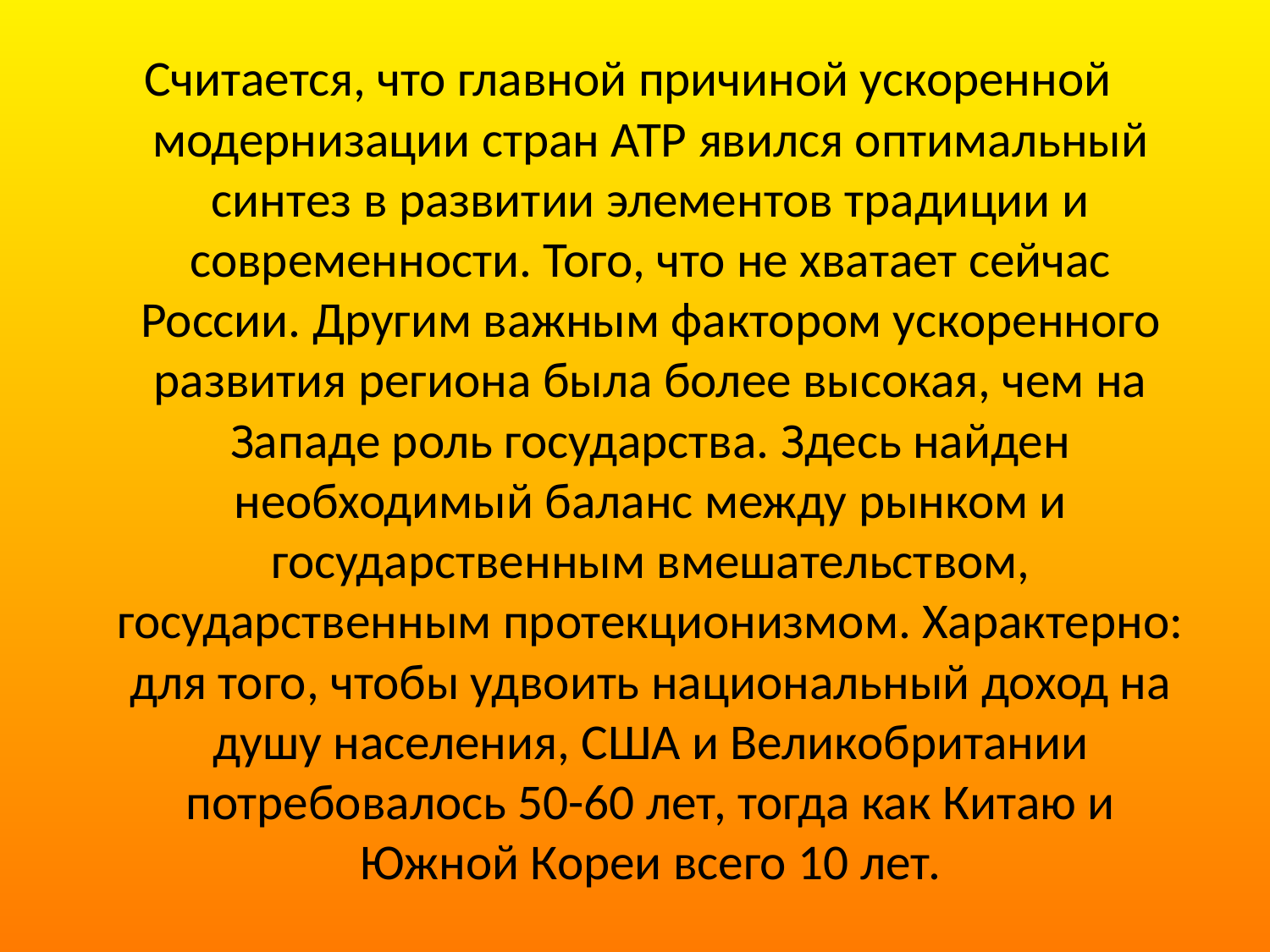

Считается, что главной причиной ускоренной модернизации стран АТР явился оптимальный синтез в развитии элементов традиции и современности. Того, что не хватает сейчас России. Другим важным фактором ускоренного развития региона была более высокая, чем на Западе роль государства. Здесь найден необходимый баланс между рынком и государственным вмешательством, государственным протекционизмом. Характерно: для того, чтобы удвоить национальный доход на душу населения, США и Великобритании потребовалось 50-60 лет, тогда как Китаю и Южной Кореи всего 10 лет.